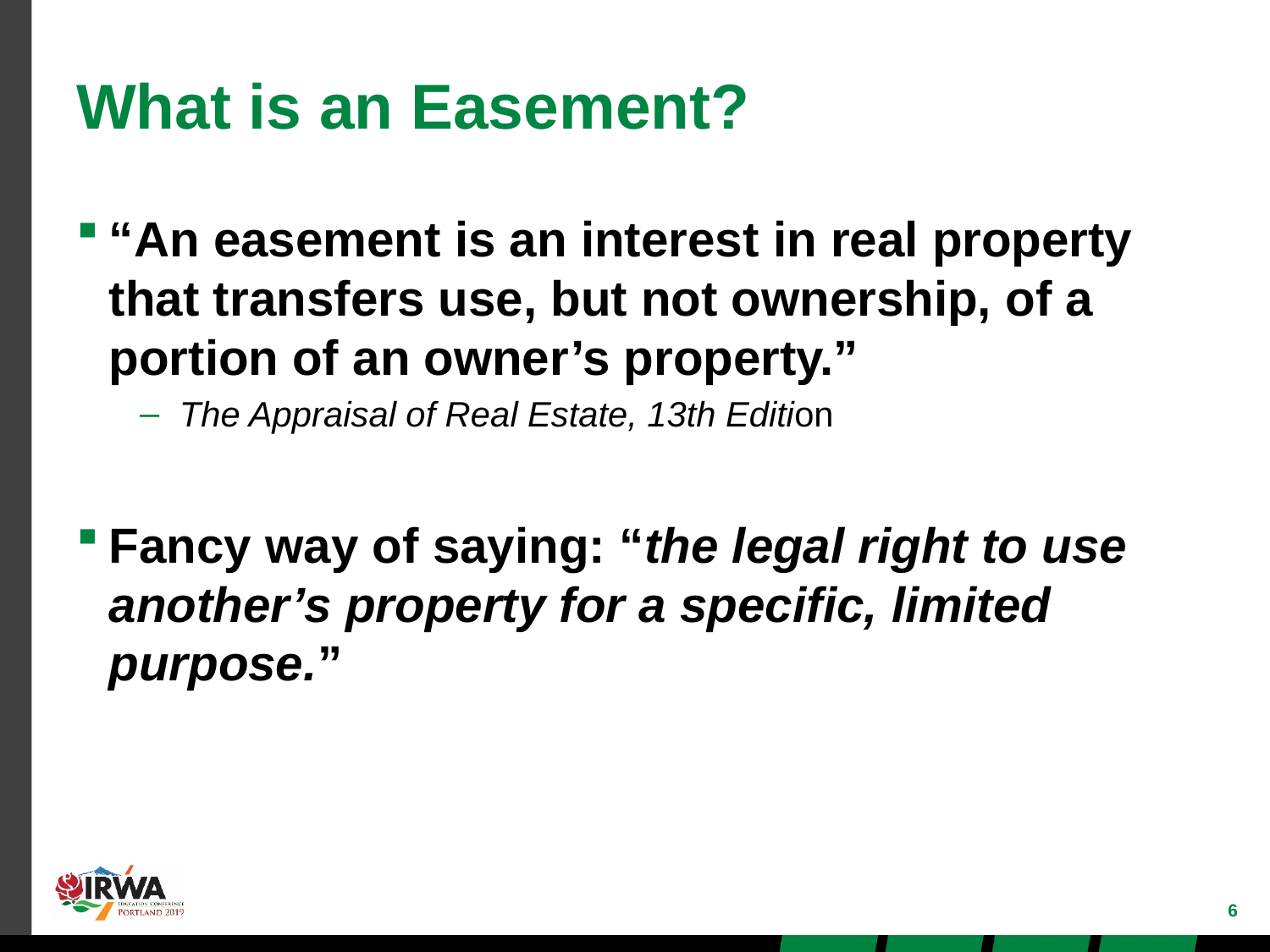

# What is an Easement?
“An easement is an interest in real property that transfers use, but not ownership, of a portion of an owner’s property.”
The Appraisal of Real Estate, 13th Edition

Fancy way of saying: “the legal right to use another’s property for a specific, limited purpose.”